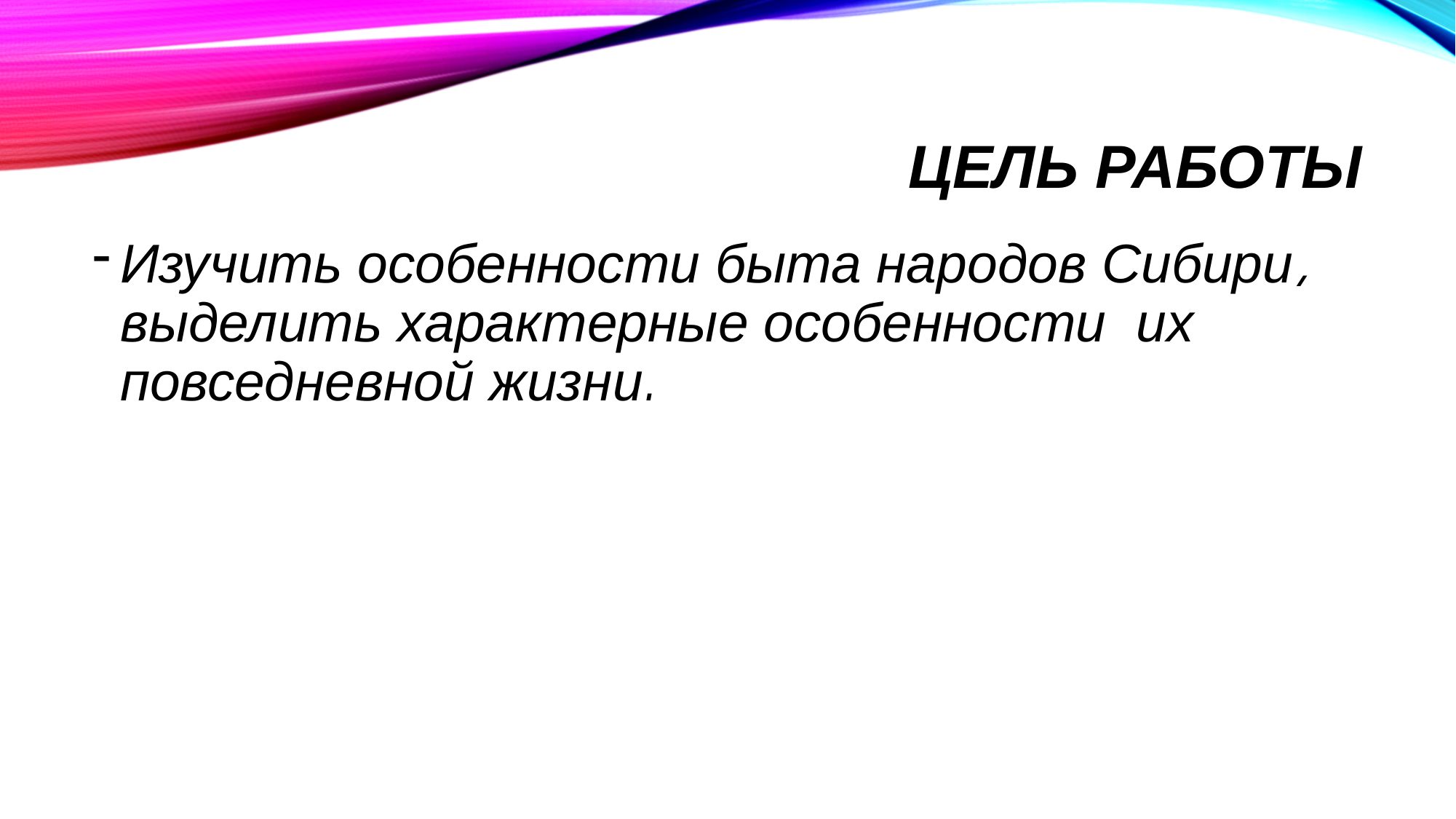

# Цель работы
Изучить особенности быта народов Сибири, выделить характерные особенности  их  повседневной жизни.